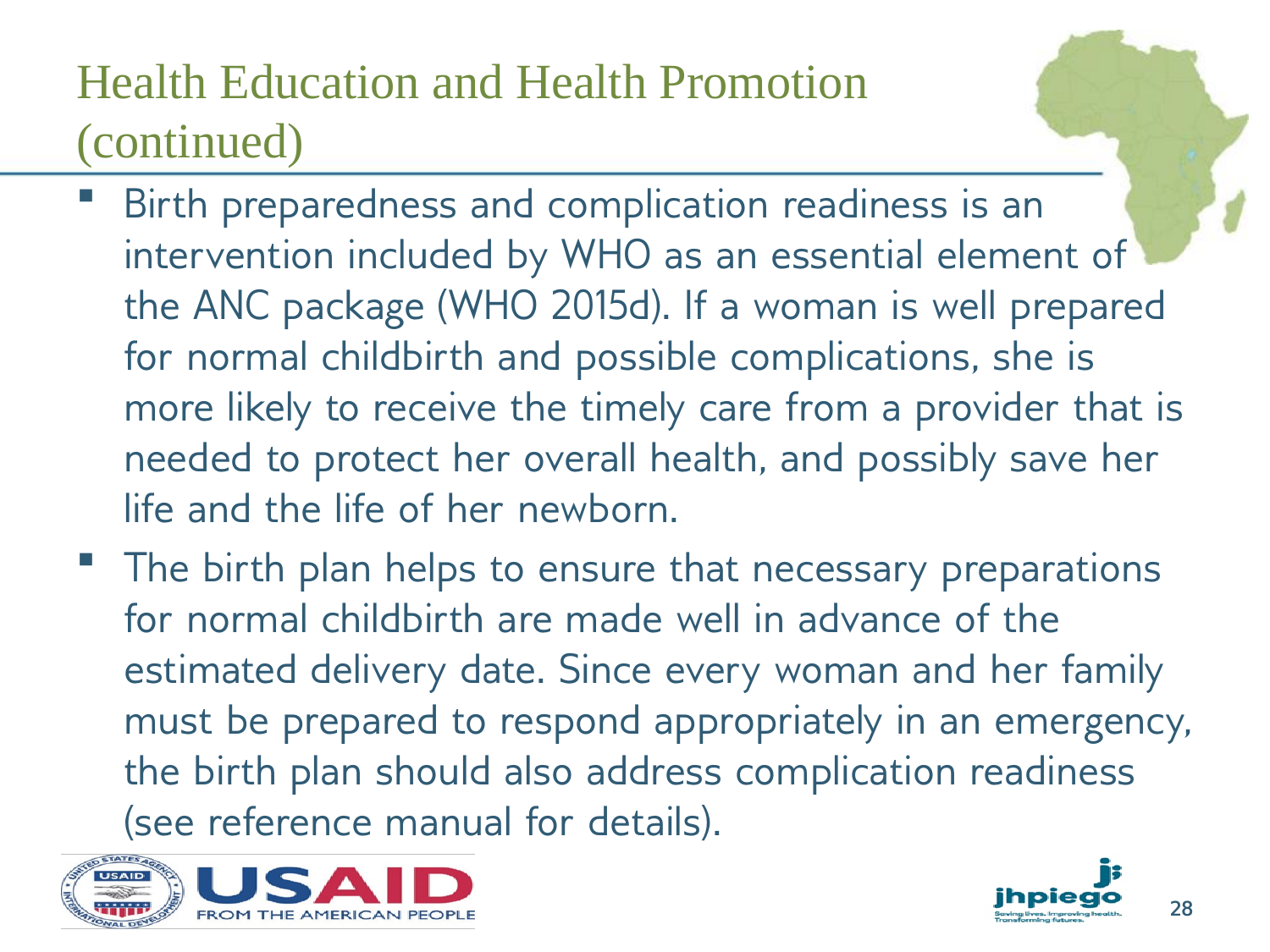

# Health Education and Health Promotion (continued)
Birth preparedness and complication readiness is an
intervention included by WHO as an essential element of
the ANC package (WHO 2015d). If a woman is well prepared for normal childbirth and possible complications, she is more likely to receive the timely care from a provider that is needed to protect her overall health, and possibly save her life and the life of her newborn.
The birth plan helps to ensure that necessary preparations for normal childbirth are made well in advance of the estimated delivery date. Since every woman and her family must be prepared to respond appropriately in an emergency, the birth plan should also address complication readiness (see reference manual for details).
28